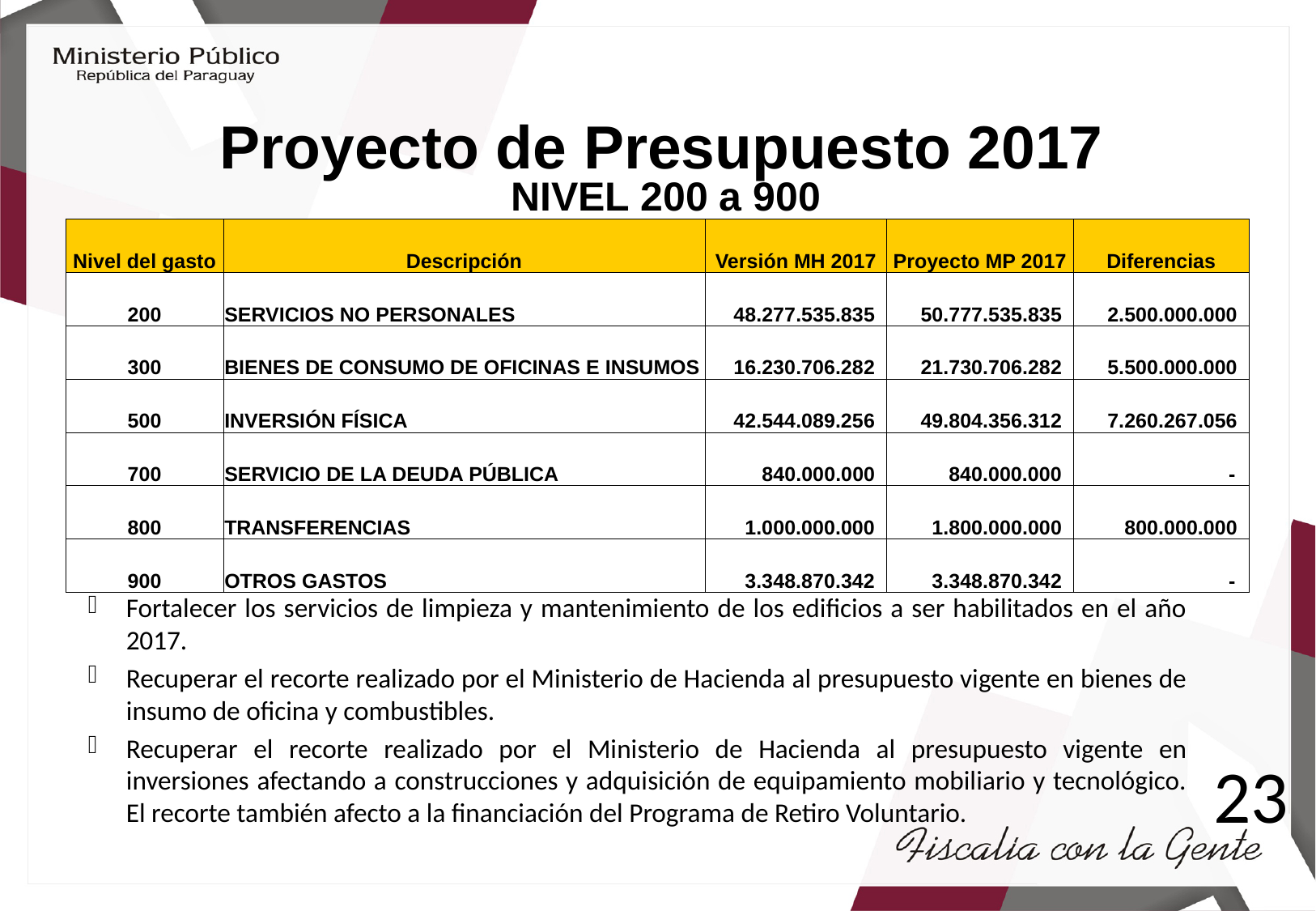

Proyecto de Presupuesto 2017
NIVEL 200 a 900
| Nivel del gasto | Descripción | Versión MH 2017 | Proyecto MP 2017 | Diferencias |
| --- | --- | --- | --- | --- |
| 200 | SERVICIOS NO PERSONALES | 48.277.535.835 | 50.777.535.835 | 2.500.000.000 |
| 300 | BIENES DE CONSUMO DE OFICINAS E INSUMOS | 16.230.706.282 | 21.730.706.282 | 5.500.000.000 |
| 500 | INVERSIÓN FÍSICA | 42.544.089.256 | 49.804.356.312 | 7.260.267.056 |
| 700 | SERVICIO DE LA DEUDA PÚBLICA | 840.000.000 | 840.000.000 | - |
| 800 | TRANSFERENCIAS | 1.000.000.000 | 1.800.000.000 | 800.000.000 |
| 900 | OTROS GASTOS | 3.348.870.342 | 3.348.870.342 | - |
Fortalecer los servicios de limpieza y mantenimiento de los edificios a ser habilitados en el año 2017.
Recuperar el recorte realizado por el Ministerio de Hacienda al presupuesto vigente en bienes de insumo de oficina y combustibles.
Recuperar el recorte realizado por el Ministerio de Hacienda al presupuesto vigente en inversiones afectando a construcciones y adquisición de equipamiento mobiliario y tecnológico. El recorte también afecto a la financiación del Programa de Retiro Voluntario.

23